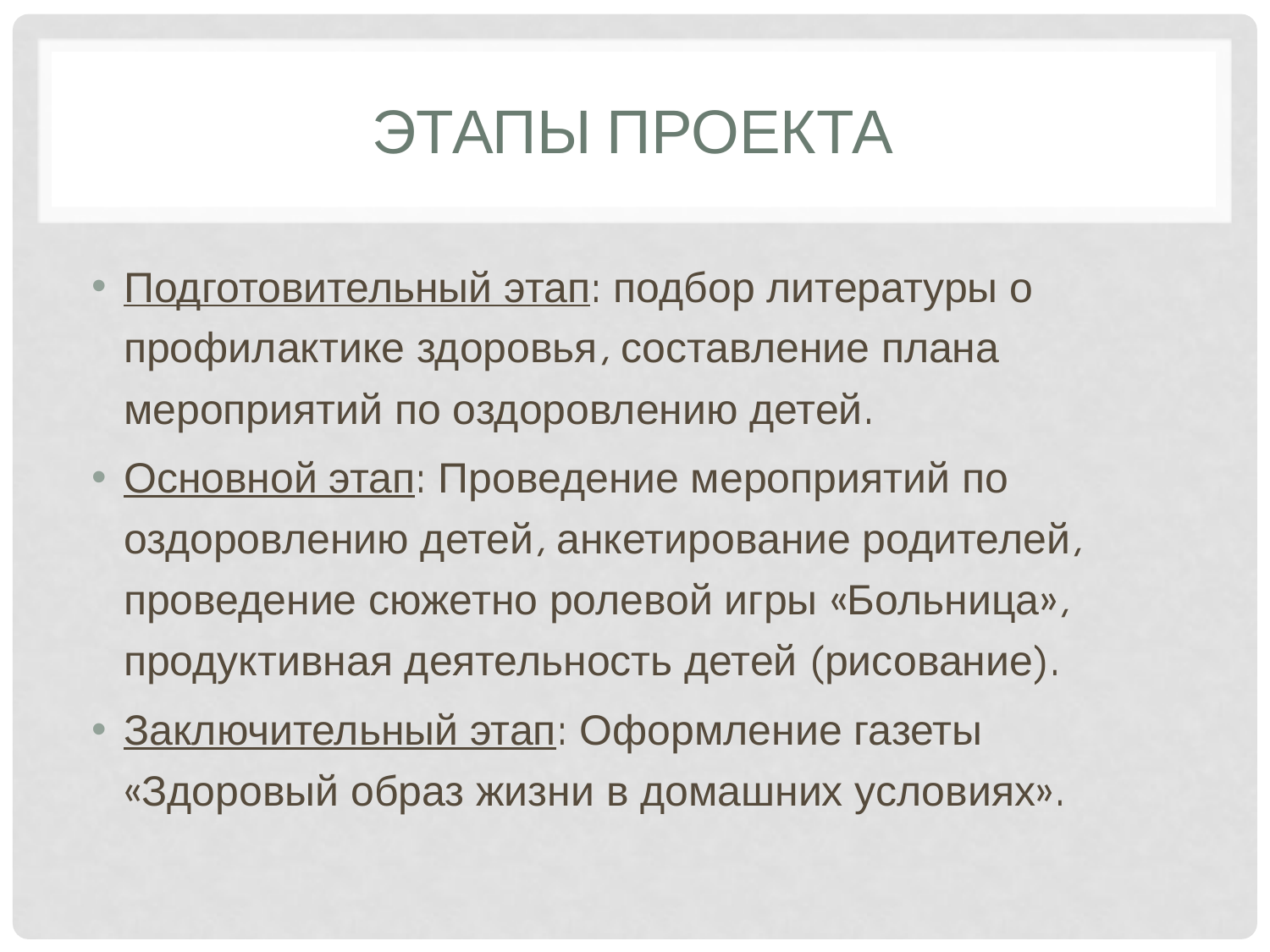

# Этапы проекта
Подготовительный этап: подбор литературы о профилактике здоровья, составление плана мероприятий по оздоровлению детей.
Основной этап: Проведение мероприятий по оздоровлению детей, анкетирование родителей, проведение сюжетно ролевой игры «Больница», продуктивная деятельность детей (рисование).
Заключительный этап: Оформление газеты «Здоровый образ жизни в домашних условиях».